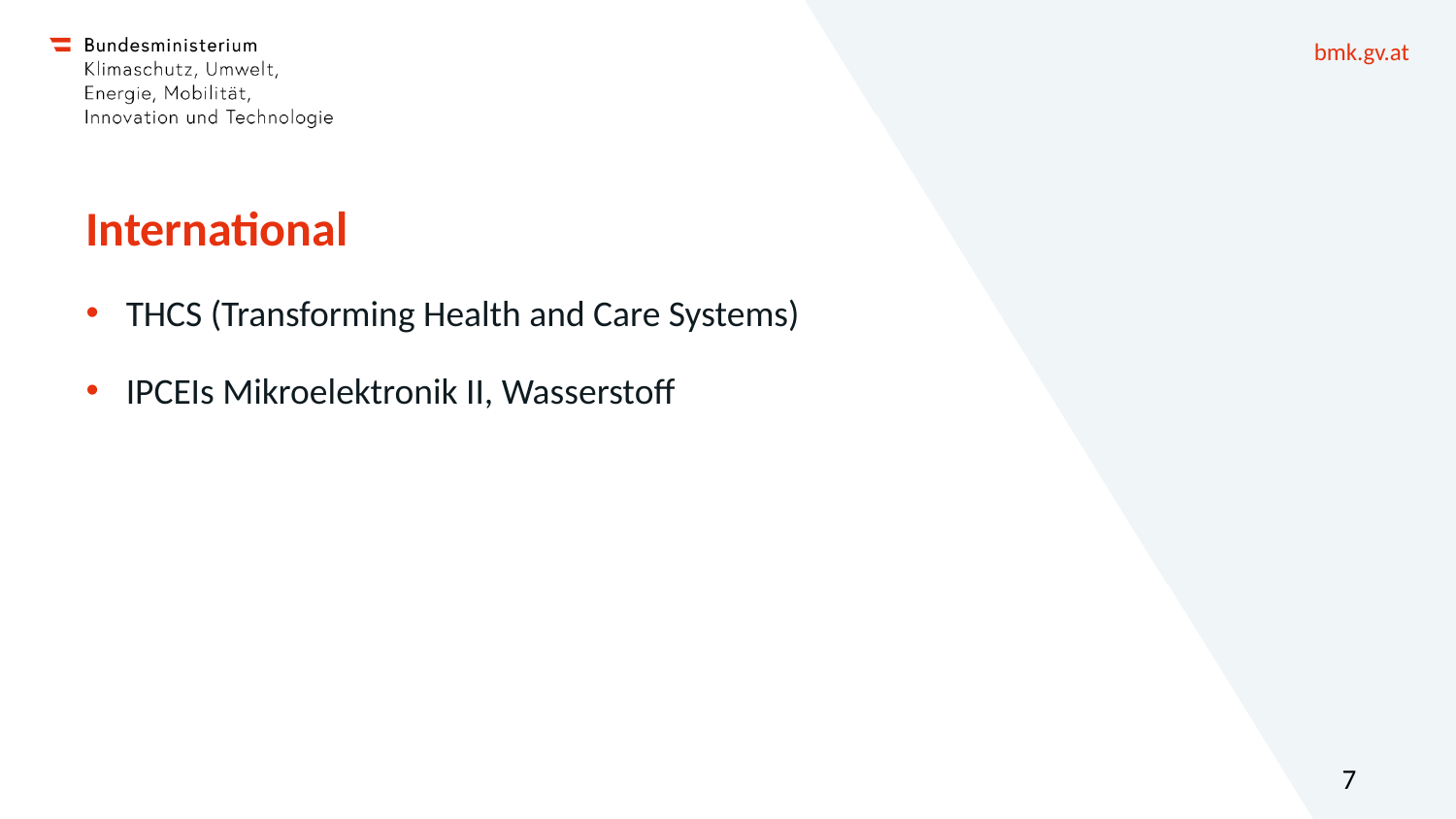

# International
THCS (Transforming Health and Care Systems)
IPCEIs Mikroelektronik II, Wasserstoff

7